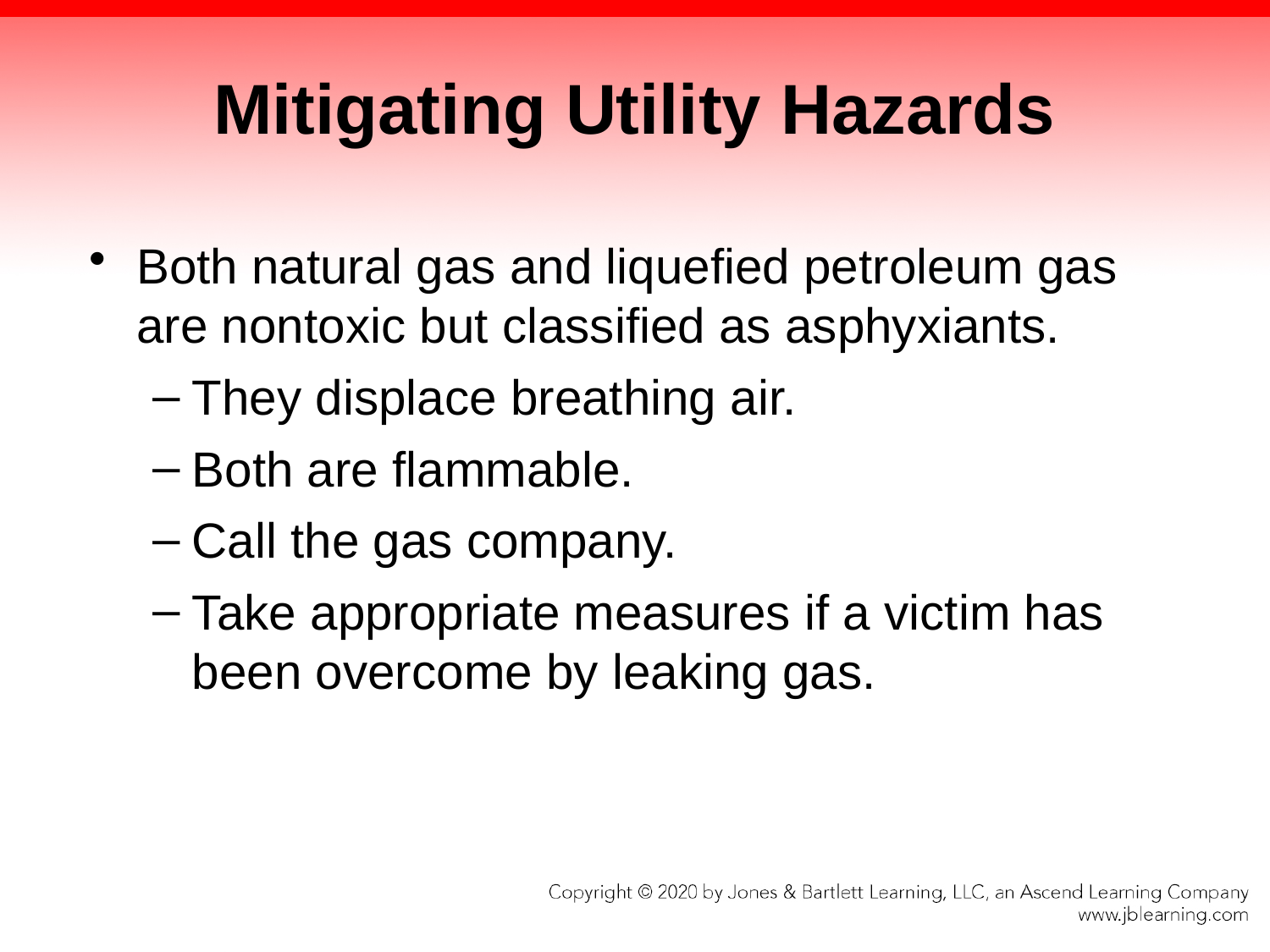

# Mitigating Utility Hazards
Both natural gas and liquefied petroleum gas are nontoxic but classified as asphyxiants.
They displace breathing air.
Both are flammable.
Call the gas company.
Take appropriate measures if a victim has been overcome by leaking gas.